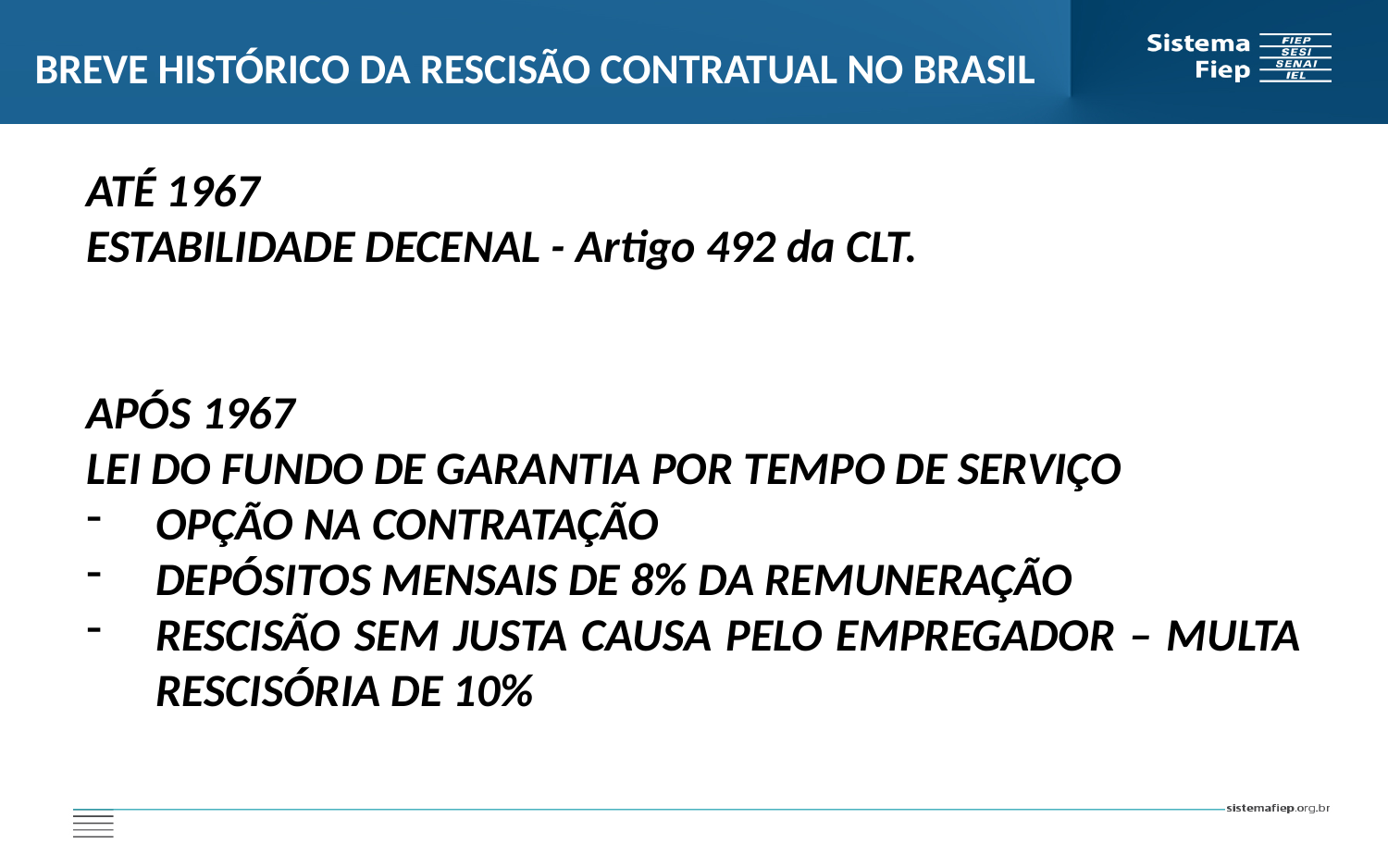

BREVE HISTÓRICO DA RESCISÃO CONTRATUAL NO BRASIL
ATÉ 1967
ESTABILIDADE DECENAL - Artigo 492 da CLT.

APÓS 1967
LEI DO FUNDO DE GARANTIA POR TEMPO DE SERVIÇO
OPÇÃO NA CONTRATAÇÃO
DEPÓSITOS MENSAIS DE 8% DA REMUNERAÇÃO
RESCISÃO SEM JUSTA CAUSA PELO EMPREGADOR – MULTA RESCISÓRIA DE 10%